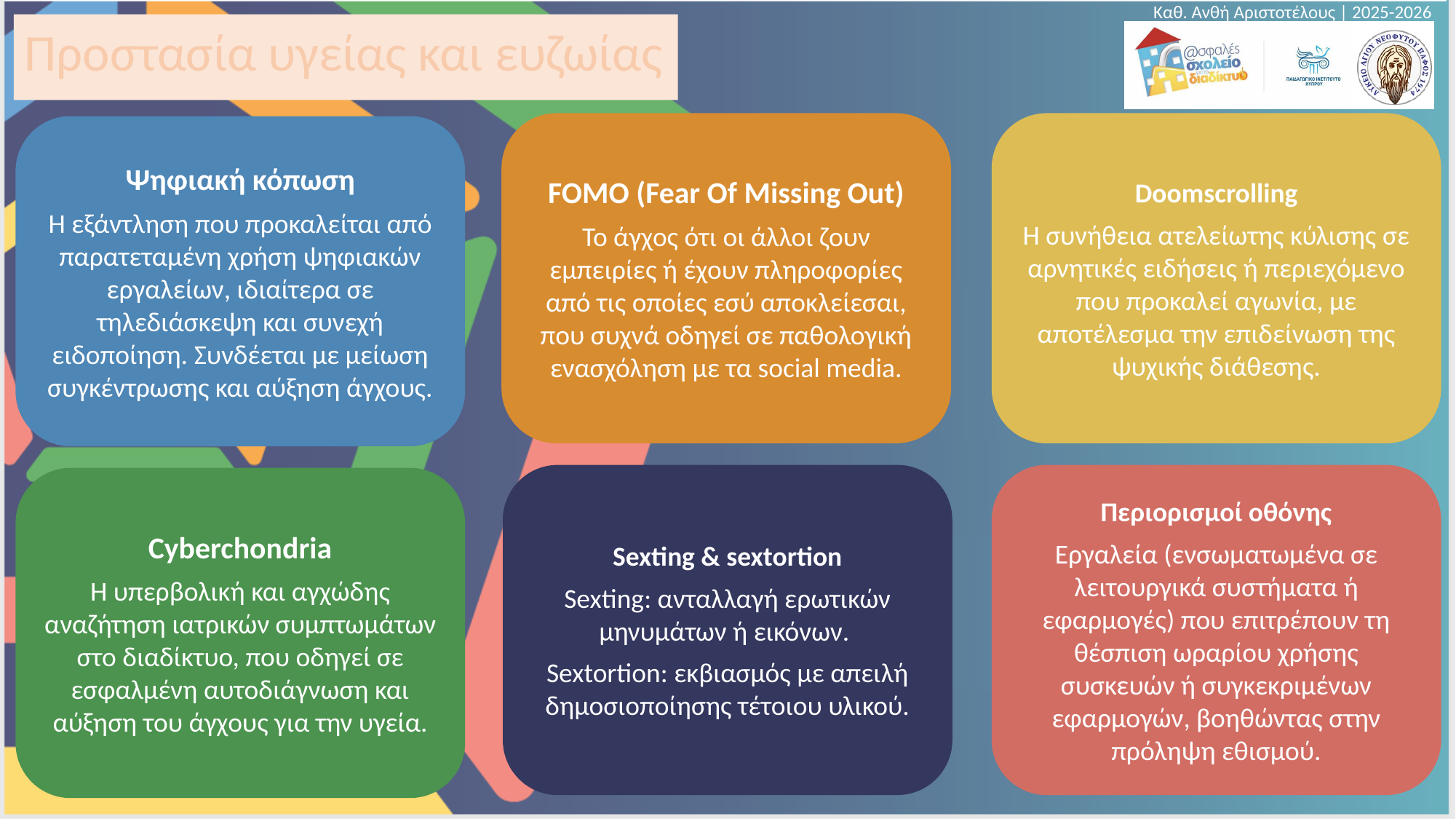

Καθ. Ανθή Αριστοτέλους | 2025-2026
# Προστασία υγείας και ευζωίας
FOMO (Fear Of Missing Out)
Το άγχος ότι οι άλλοι ζουν εμπειρίες ή έχουν πληροφορίες από τις οποίες εσύ αποκλείεσαι, που συχνά οδηγεί σε παθολογική ενασχόληση με τα social media.
Doomscrolling
Η συνήθεια ατελείωτης κύλισης σε αρνητικές ειδήσεις ή περιεχόμενο που προκαλεί αγωνία, με αποτέλεσμα την επιδείνωση της ψυχικής διάθεσης.
Ψηφιακή κόπωση
Η εξάντληση που προκαλείται από παρατεταμένη χρήση ψηφιακών εργαλείων, ιδιαίτερα σε τηλεδιάσκεψη και συνεχή ειδοποίηση. Συνδέεται με μείωση συγκέντρωσης και αύξηση άγχους.
Sexting & sextortion
Sexting: ανταλλαγή ερωτικών μηνυμάτων ή εικόνων.
Sextortion: εκβιασμός με απειλή δημοσιοποίησης τέτοιου υλικού.
Περιορισμοί οθόνης
Εργαλεία (ενσωματωμένα σε λειτουργικά συστήματα ή εφαρμογές) που επιτρέπουν τη θέσπιση ωραρίου χρήσης συσκευών ή συγκεκριμένων εφαρμογών, βοηθώντας στην πρόληψη εθισμού.
Cyberchondria
Η υπερβολική και αγχώδης αναζήτηση ιατρικών συμπτωμάτων στο διαδίκτυο, που οδηγεί σε εσφαλμένη αυτοδιάγνωση και αύξηση του άγχους για την υγεία.